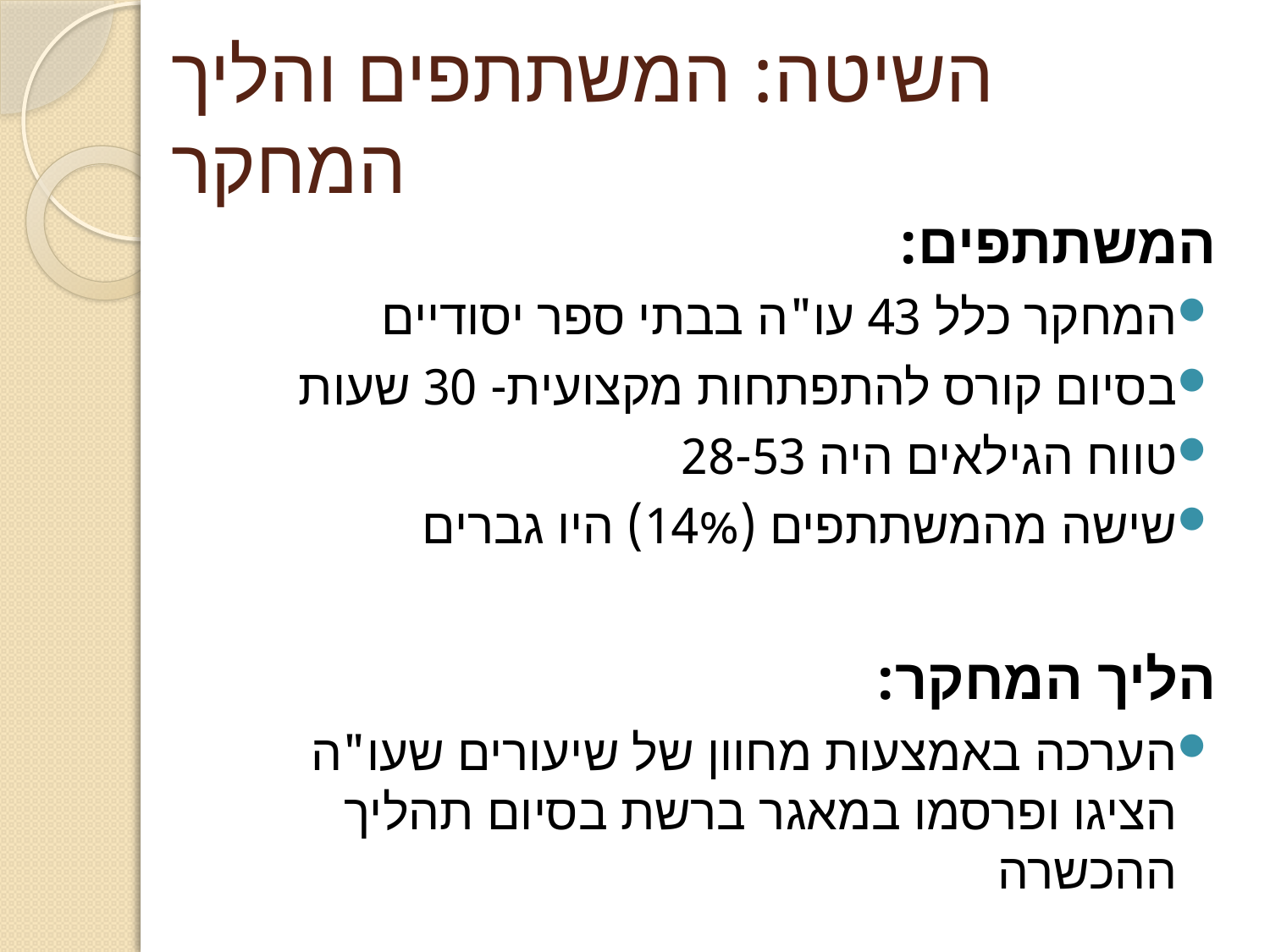

# השיטה: המשתתפים והליך המחקר
המשתתפים:
המחקר כלל 43 עו"ה בבתי ספר יסודיים
בסיום קורס להתפתחות מקצועית- 30 שעות
טווח הגילאים היה 28-53
שישה מהמשתתפים (14%) היו גברים

הליך המחקר:
הערכה באמצעות מחוון של שיעורים שעו"ה הציגו ופרסמו במאגר ברשת בסיום תהליך ההכשרה